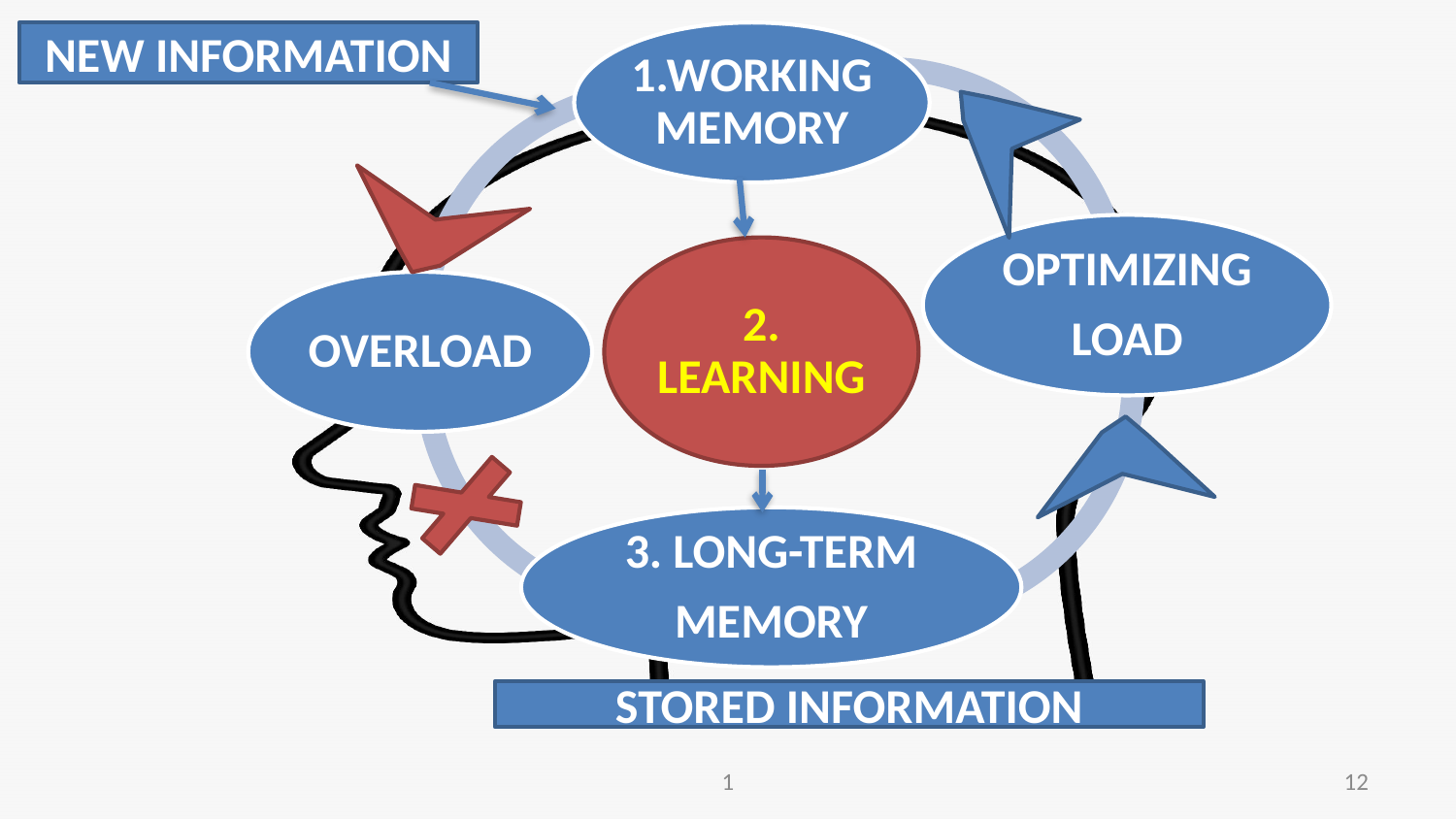

NEW INFORMATION
2. LEARNING
1.WORKING MEMORY
OPTIMIZING
LOAD
3. LONG-TERM
MEMORY
OVERLOAD

STORED INFORMATION
1
12